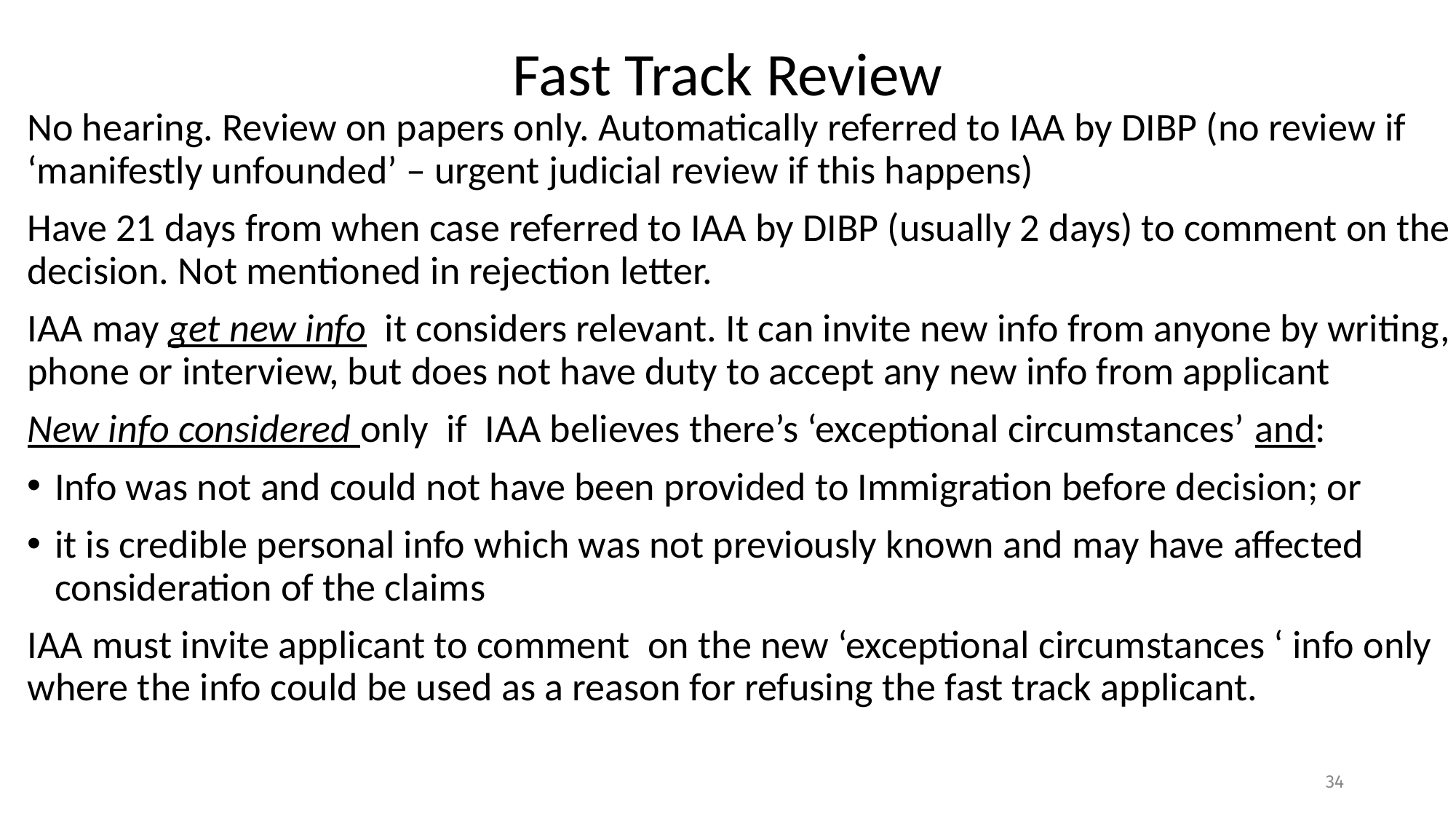

# Fast Track Review
No hearing. Review on papers only. Automatically referred to IAA by DIBP (no review if ‘manifestly unfounded’ – urgent judicial review if this happens)
Have 21 days from when case referred to IAA by DIBP (usually 2 days) to comment on the decision. Not mentioned in rejection letter.
IAA may get new info  it considers relevant. It can invite new info from anyone by writing, phone or interview, but does not have duty to accept any new info from applicant
New info considered only  if  IAA believes there’s ‘exceptional circumstances’ and:
Info was not and could not have been provided to Immigration before decision; or
it is credible personal info which was not previously known and may have affected consideration of the claims
IAA must invite applicant to comment  on the new ‘exceptional circumstances ‘ info only where the info could be used as a reason for refusing the fast track applicant.
34